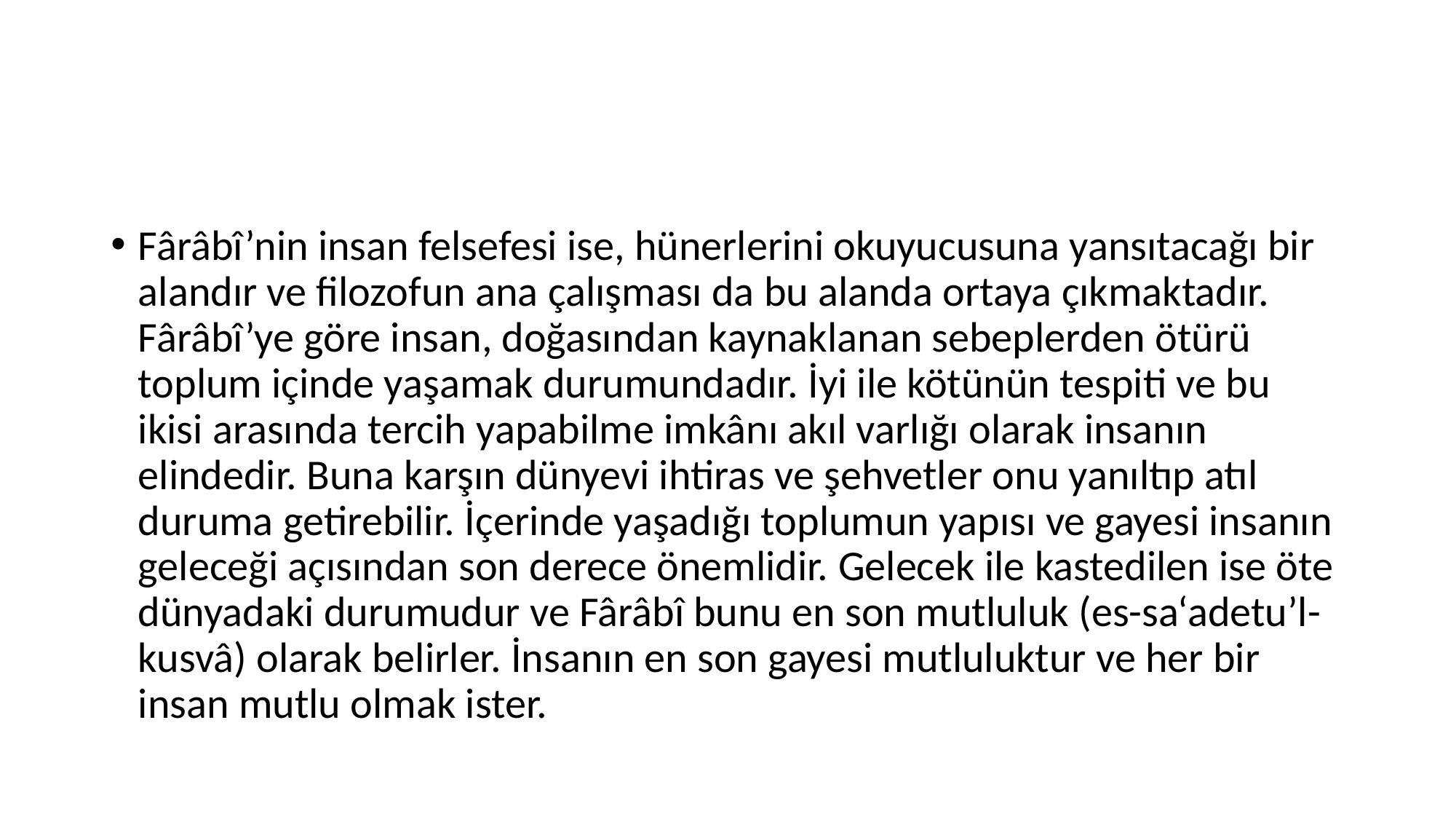

#
Fârâbî’nin insan felsefesi ise, hünerlerini okuyucusuna yansıtacağı bir alandır ve filozofun ana çalışması da bu alanda ortaya çıkmaktadır. Fârâbî’ye göre insan, doğasından kaynaklanan sebeplerden ötürü toplum içinde yaşamak durumundadır. İyi ile kötünün tespiti ve bu ikisi arasında tercih yapabilme imkânı akıl varlığı olarak insanın elindedir. Buna karşın dünyevi ihtiras ve şehvetler onu yanıltıp atıl duruma getirebilir. İçerinde yaşadığı toplumun yapısı ve gayesi insanın geleceği açısından son derece önemlidir. Gelecek ile kastedilen ise öte dünyadaki durumudur ve Fârâbî bunu en son mutluluk (es-sa‘adetu’l-kusvâ) olarak belirler. İnsanın en son gayesi mutluluktur ve her bir insan mutlu olmak ister.